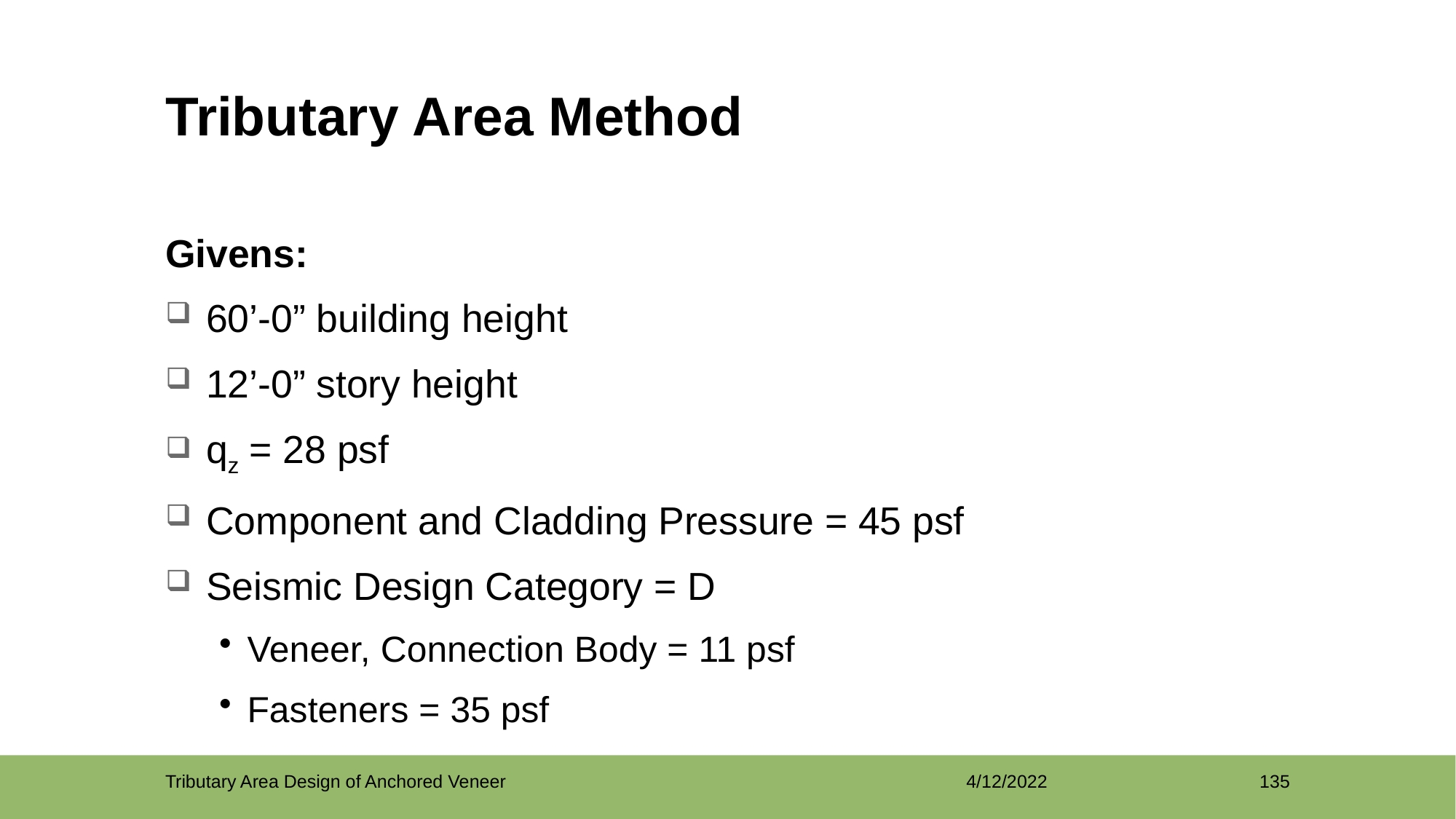

# Tributary Area Method
Givens:
60’-0” building height
12’-0” story height
qz = 28 psf
Component and Cladding Pressure = 45 psf
Seismic Design Category = D
Veneer, Connection Body = 11 psf
Fasteners = 35 psf
Tributary Area Design of Anchored Veneer
4/12/2022
135